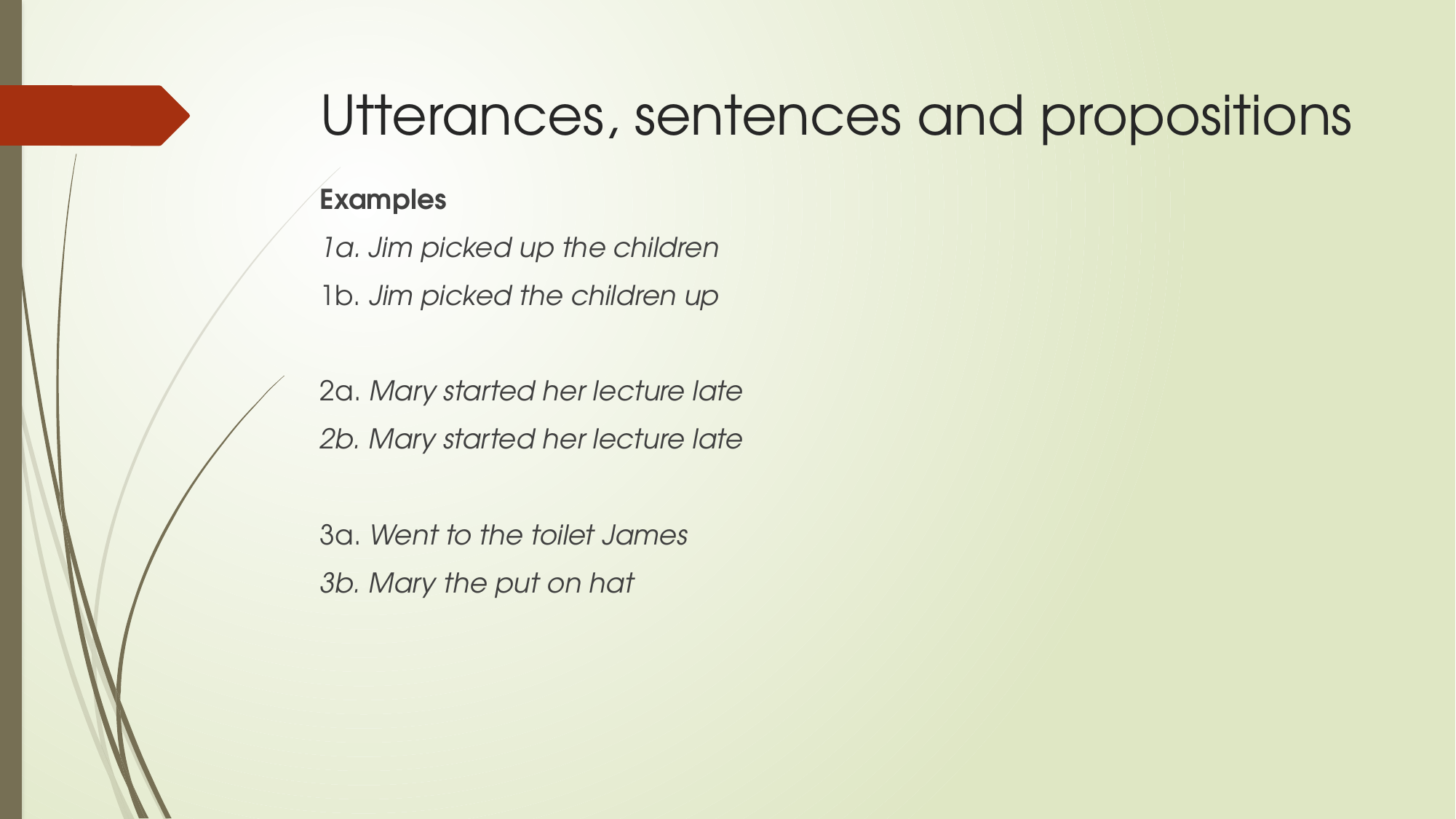

# Utterances, sentences and propositions
Examples
1a. Jim picked up the children
1b. Jim picked the children up

2a. Mary started her lecture late
2b. Mary started her lecture late

3a. Went to the toilet James
3b. Mary the put on hat